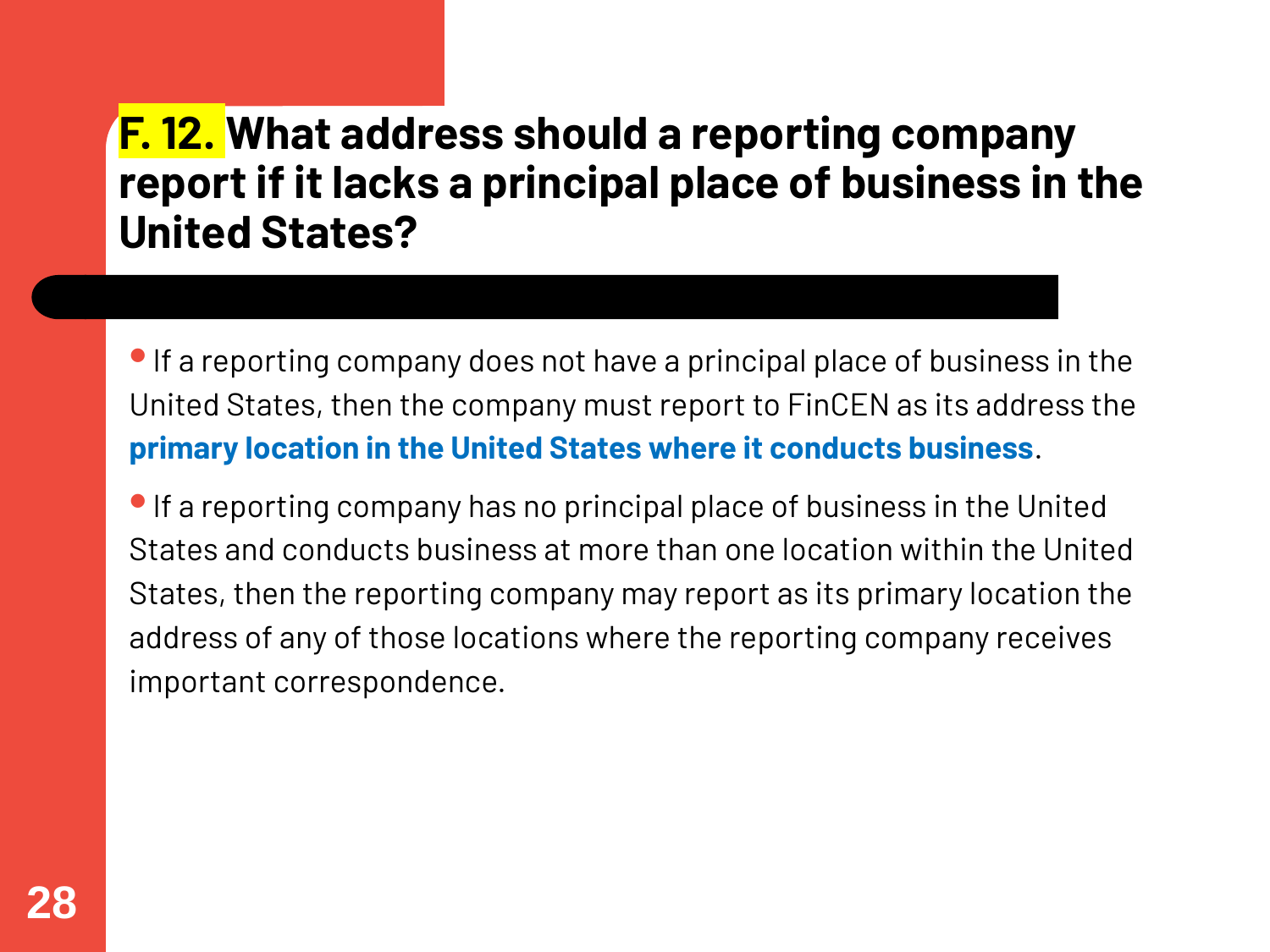

# F. 12. What address should a reporting company report if it lacks a principal place of business in the United States?
If a reporting company does not have a principal place of business in the United States, then the company must report to FinCEN as its address the primary location in the United States where it conducts business.
If a reporting company has no principal place of business in the United States and conducts business at more than one location within the United States, then the reporting company may report as its primary location the address of any of those locations where the reporting company receives important correspondence.
28